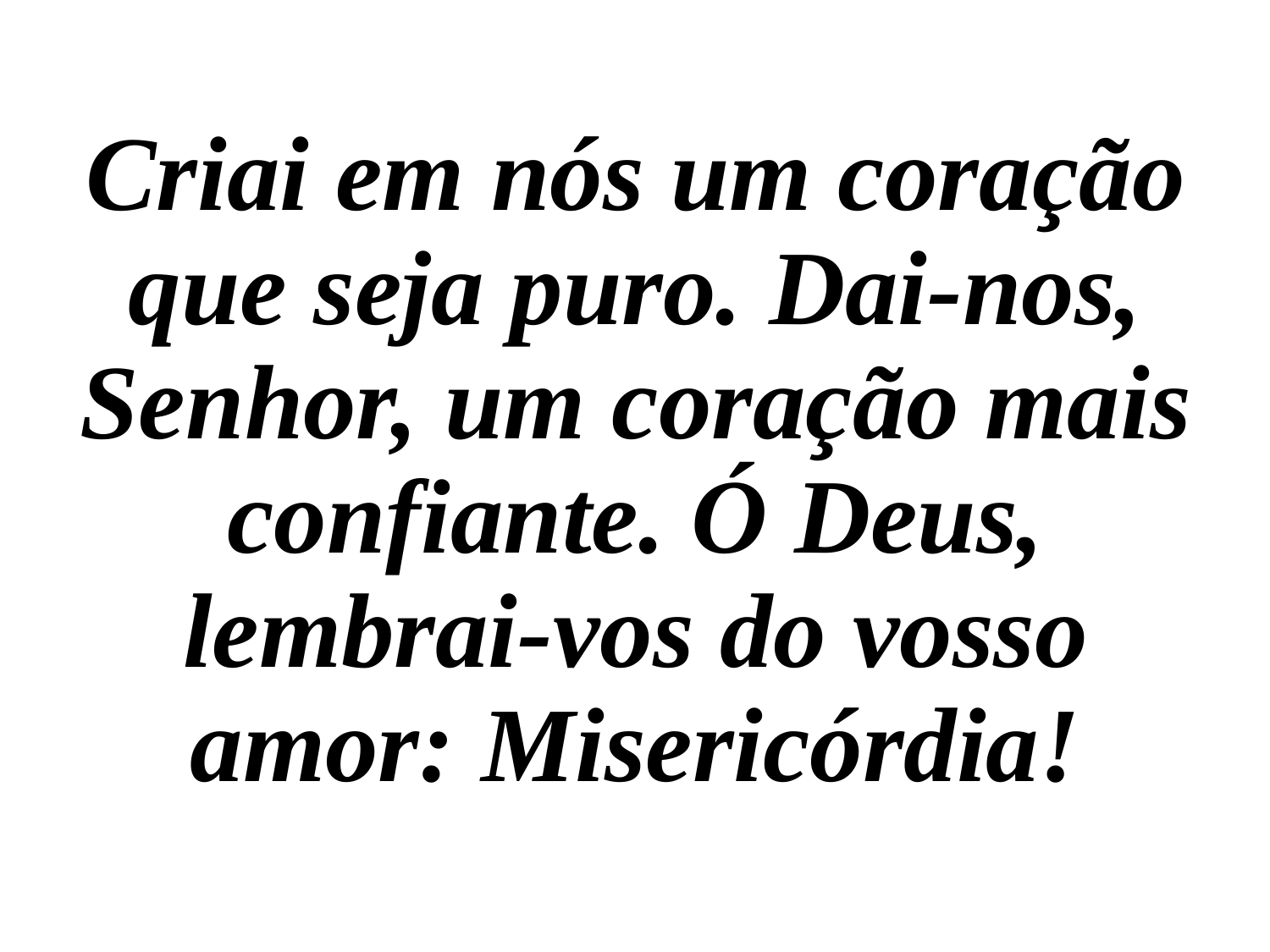

Criai em nós um coração que seja puro. Dai-nos, Senhor, um coração mais confiante. Ó Deus, lembrai-vos do vosso amor: Misericórdia!